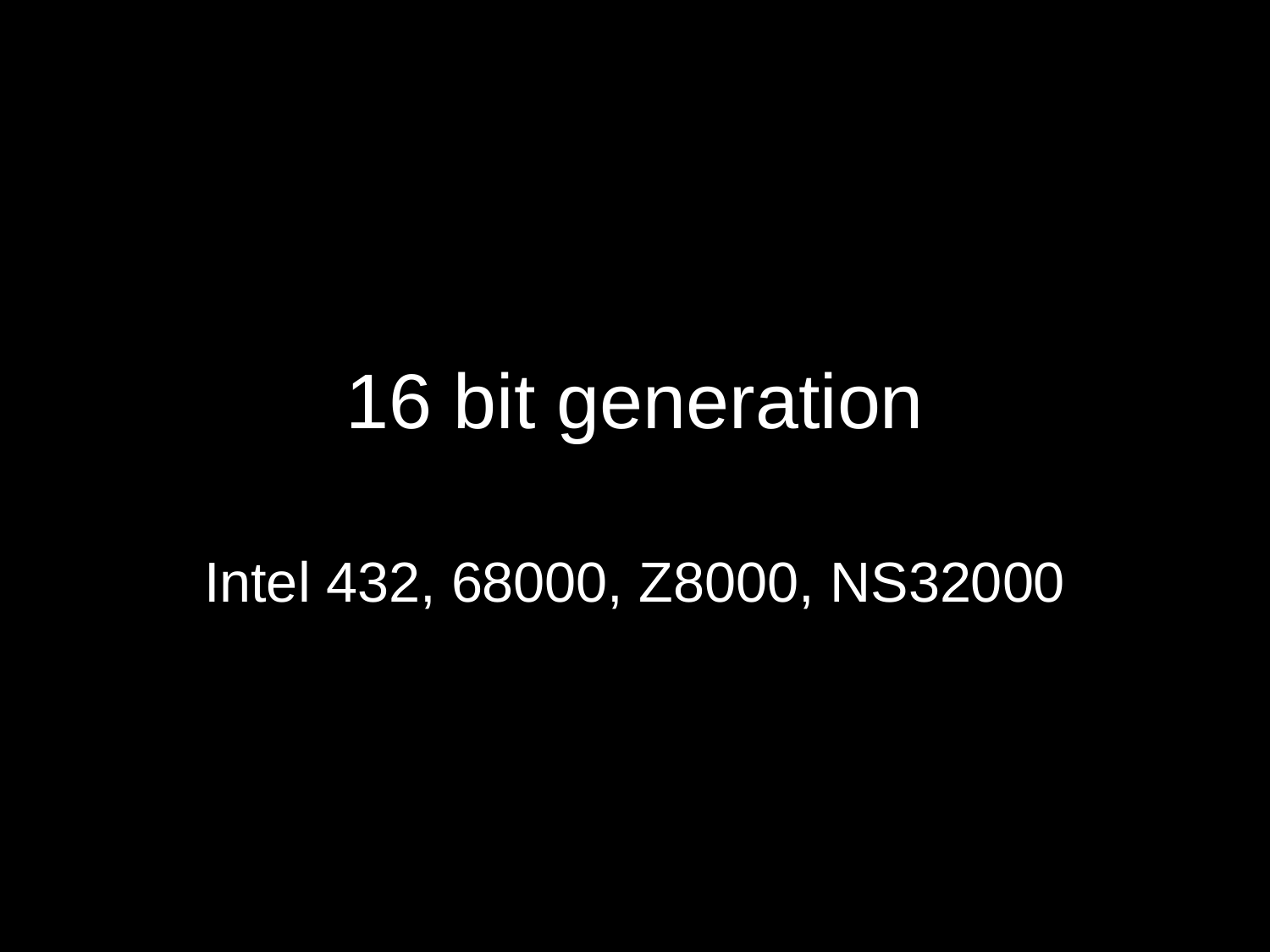

# 16 bit generation
Intel 432, 68000, Z8000, NS32000